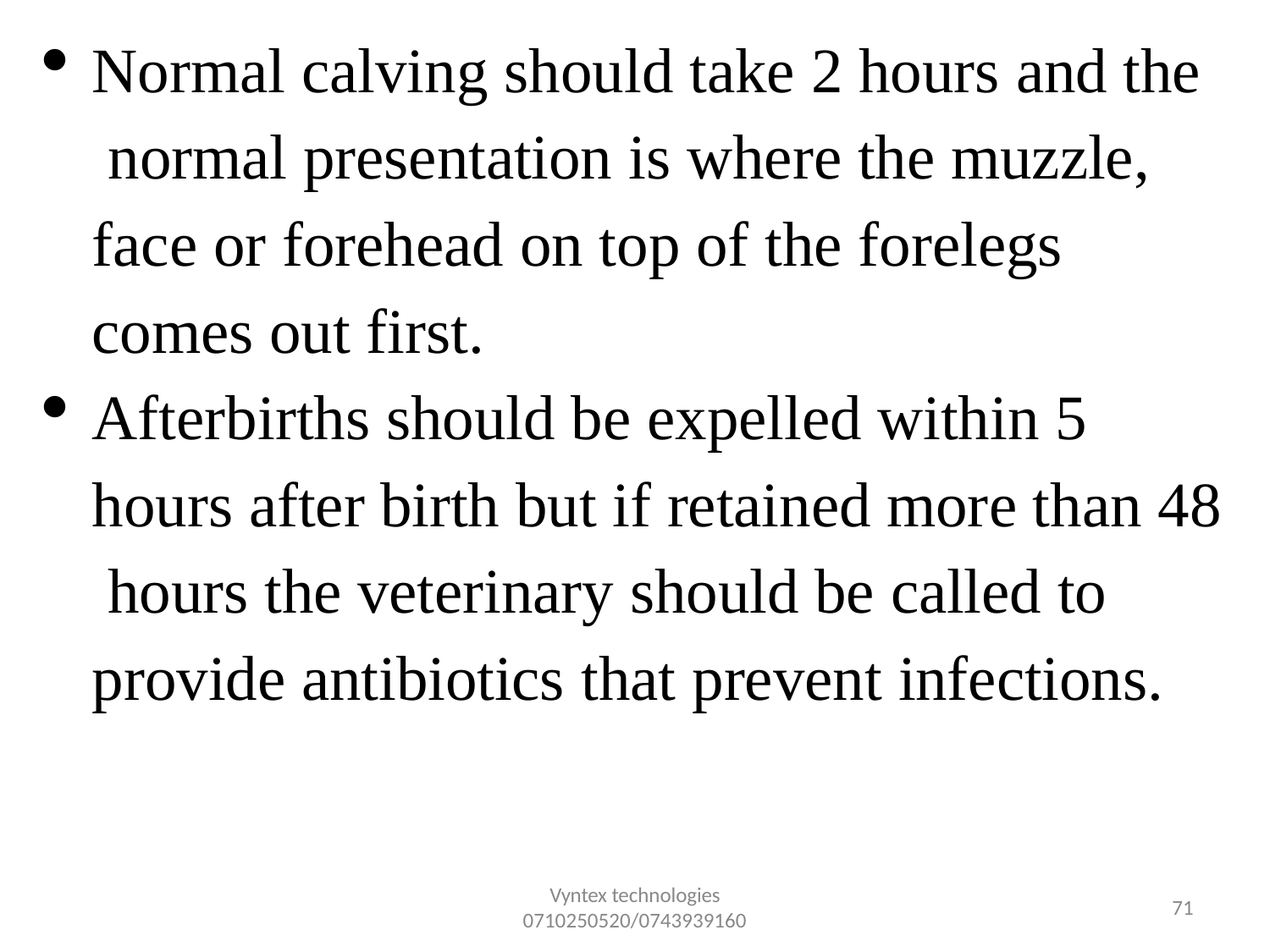

Normal calving should take 2 hours and the  normal presentation is where the muzzle,  face or forehead on top of the forelegs  comes out first.
Afterbirths should be expelled within 5  hours after birth but if retained more than 48  hours the veterinary should be called to  provide antibiotics that prevent infections.
Vyntex technologies
0710250520/0743939160
71